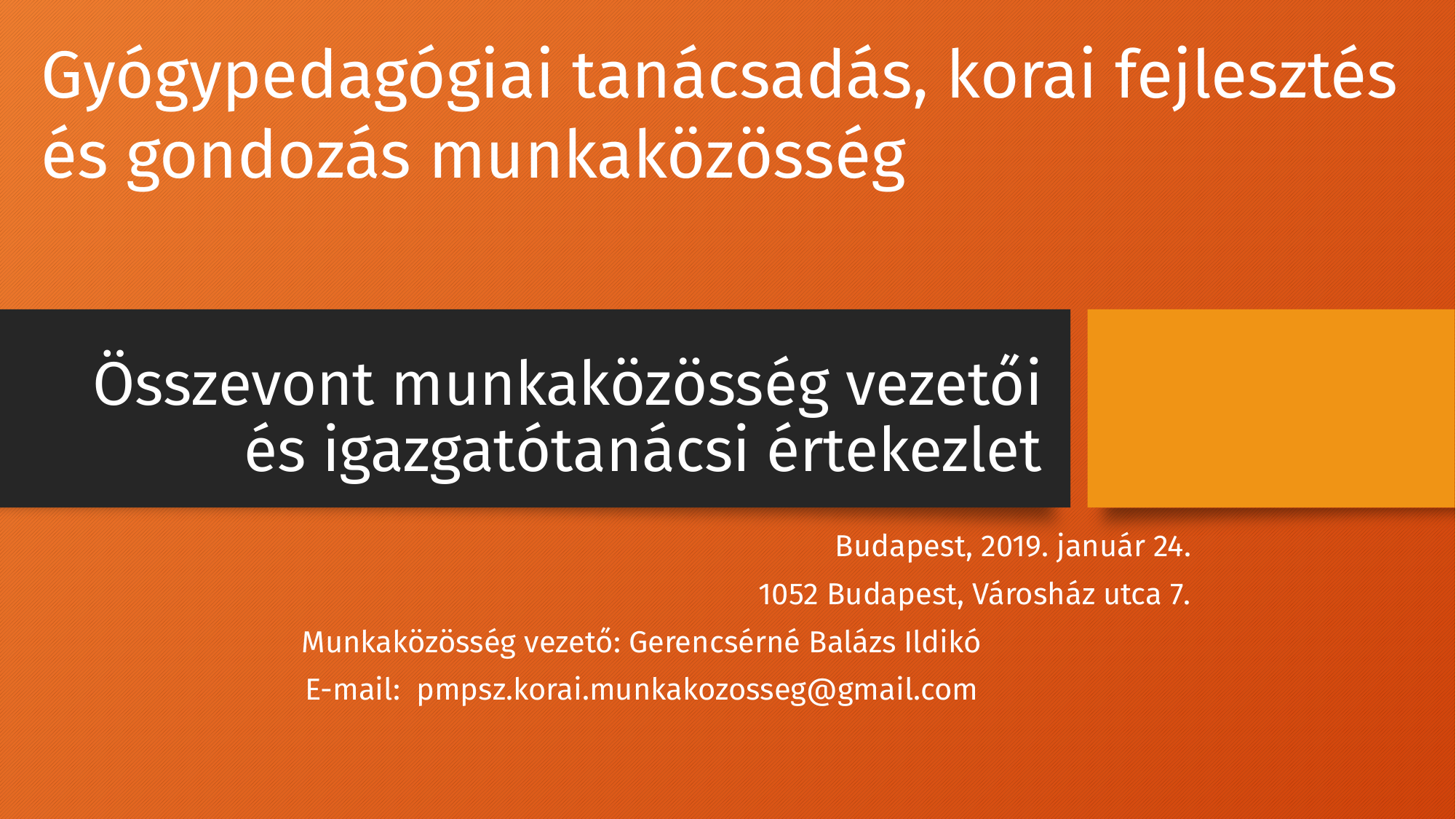

Gyógypedagógiai tanácsadás, korai fejlesztés és gondozás munkaközösség
# Összevont munkaközösség vezetői és igazgatótanácsi értekezlet
Budapest, 2019. január 24.
               1052 Budapest, Városház utca 7.
Munkaközösség vezető: Gerencsérné Balázs Ildikó
E-mail:  pmpsz.korai.munkakozosseg@gmail.com